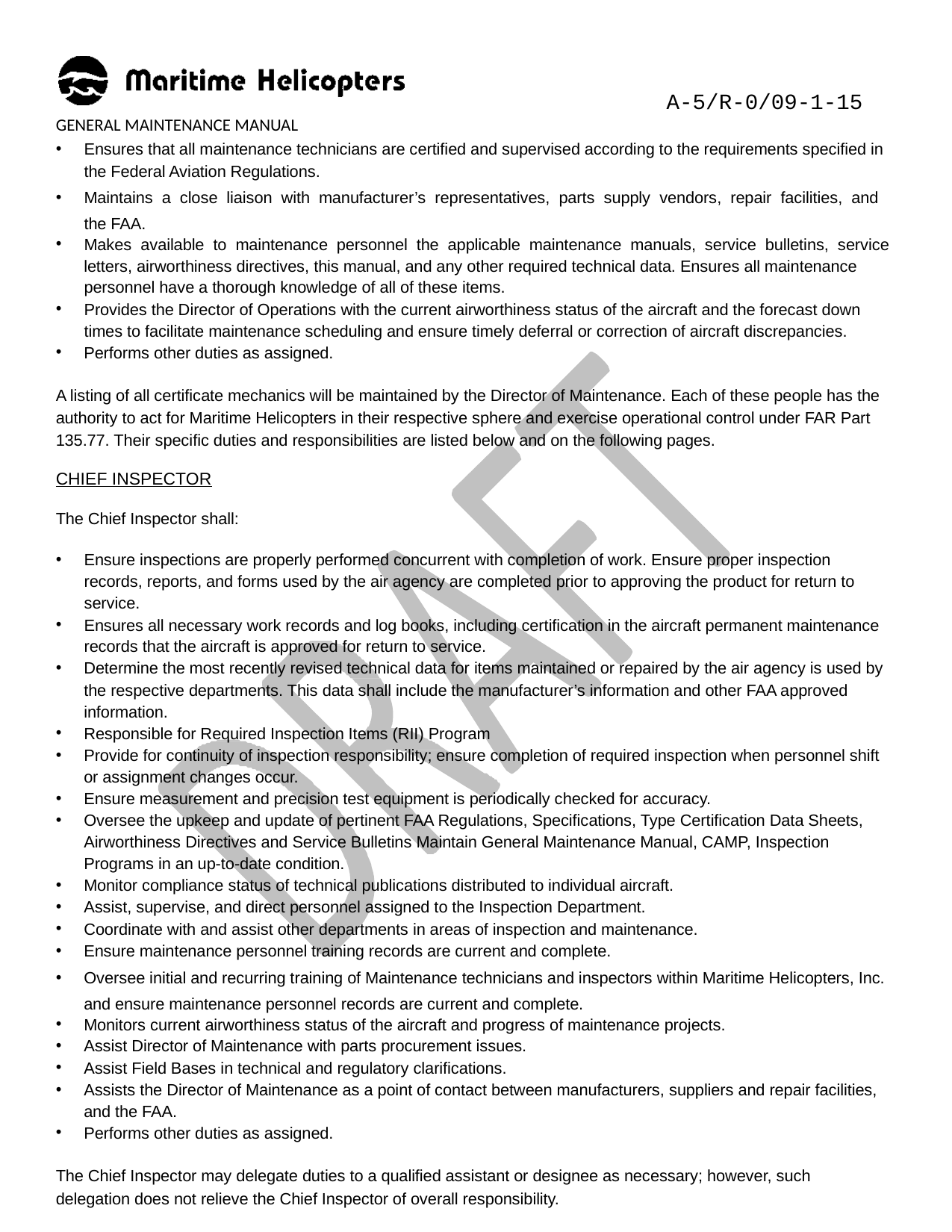

A-5/R-0/09-1-15
GENERAL MAINTENANCE MANUAL
Ensures that all maintenance technicians are certified and supervised according to the requirements specified in the Federal Aviation Regulations.
Maintains  a  close  liaison  with  manufacturer’s  representatives,  parts  supply  vendors,  repair  facilities,  and  the FAA.
Makes  available  to  maintenance  personnel  the  applicable  maintenance  manuals,  service  bulletins,  service
letters, airworthiness directives, this manual, and any other required technical data. Ensures all maintenance personnel have a thorough knowledge of all of these items.
Provides the Director of Operations with the current airworthiness status of the aircraft and the forecast down times to facilitate maintenance scheduling and ensure timely deferral or correction of aircraft discrepancies.
Performs other duties as assigned.

A listing of all certificate mechanics will be maintained by the Director of Maintenance. Each of these people has the authority to act for Maritime Helicopters in their respective sphere and exercise operational control under FAR Part
135.77. Their specific duties and responsibilities are listed below and on the following pages.

CHIEF INSPECTOR

The Chief Inspector shall:

Ensure inspections are properly performed concurrent with completion of work. Ensure proper inspection records, reports, and forms used by the air agency are completed prior to approving the product for return to service.
Ensures all necessary work records and log books, including certification in the aircraft permanent maintenance records that the aircraft is approved for return to service.
Determine the most recently revised technical data for items maintained or repaired by the air agency is used by the respective departments. This data shall include the manufacturer’s information and other FAA approved information.
Responsible for Required Inspection Items (RII) Program
Provide for continuity of inspection responsibility; ensure completion of required inspection when personnel shift or assignment changes occur.
Ensure measurement and precision test equipment is periodically checked for accuracy.
Oversee the upkeep and update of pertinent FAA Regulations, Specifications, Type Certification Data Sheets, Airworthiness Directives and Service Bulletins Maintain General Maintenance Manual, CAMP, Inspection Programs in an up-to-date condition.
Monitor compliance status of technical publications distributed to individual aircraft.
Assist, supervise, and direct personnel assigned to the Inspection Department.
Coordinate with and assist other departments in areas of inspection and maintenance.
Ensure maintenance personnel training records are current and complete.
Oversee initial and recurring training of Maintenance technicians and inspectors within Maritime Helicopters, Inc. and ensure maintenance personnel records are current and complete.
Monitors current airworthiness status of the aircraft and progress of maintenance projects.
Assist Director of Maintenance with parts procurement issues.
Assist Field Bases in technical and regulatory clarifications.
Assists the Director of Maintenance as a point of contact between manufacturers, suppliers and repair facilities, and the FAA.
Performs other duties as assigned.

The Chief Inspector may delegate duties to a qualified assistant or designee as necessary; however, such delegation does not relieve the Chief Inspector of overall responsibility.